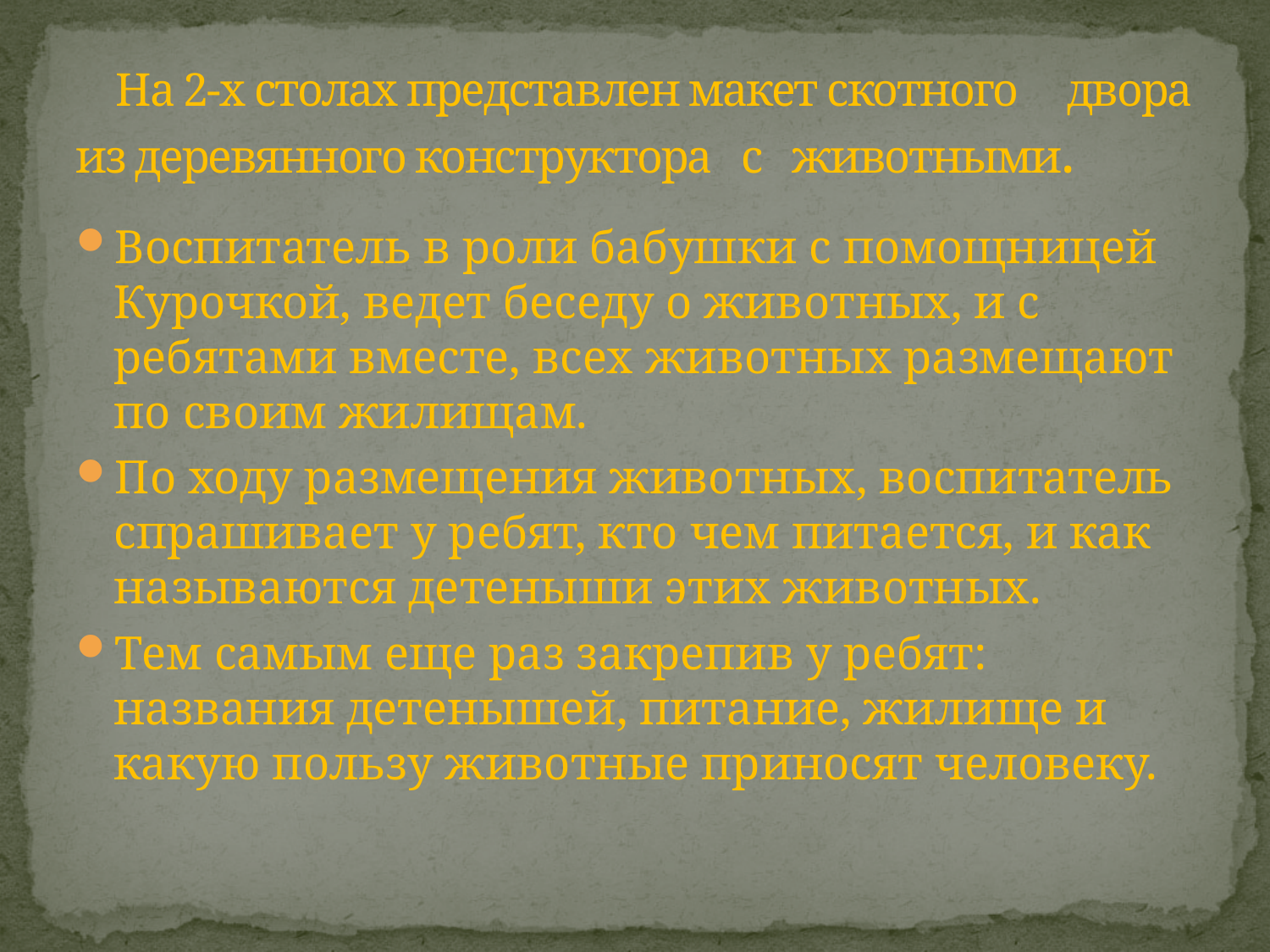

# На 2-х столах представлен макет скотного     двора из деревянного конструктора   с   животными.
Воспитатель в роли бабушки с помощницей Курочкой, ведет беседу о животных, и с ребятами вместе, всех животных размещают по своим жилищам.
По ходу размещения животных, воспитатель спрашивает у ребят, кто чем питается, и как называются детеныши этих животных.
Тем самым еще раз закрепив у ребят: названия детенышей, питание, жилище и какую пользу животные приносят человеку.